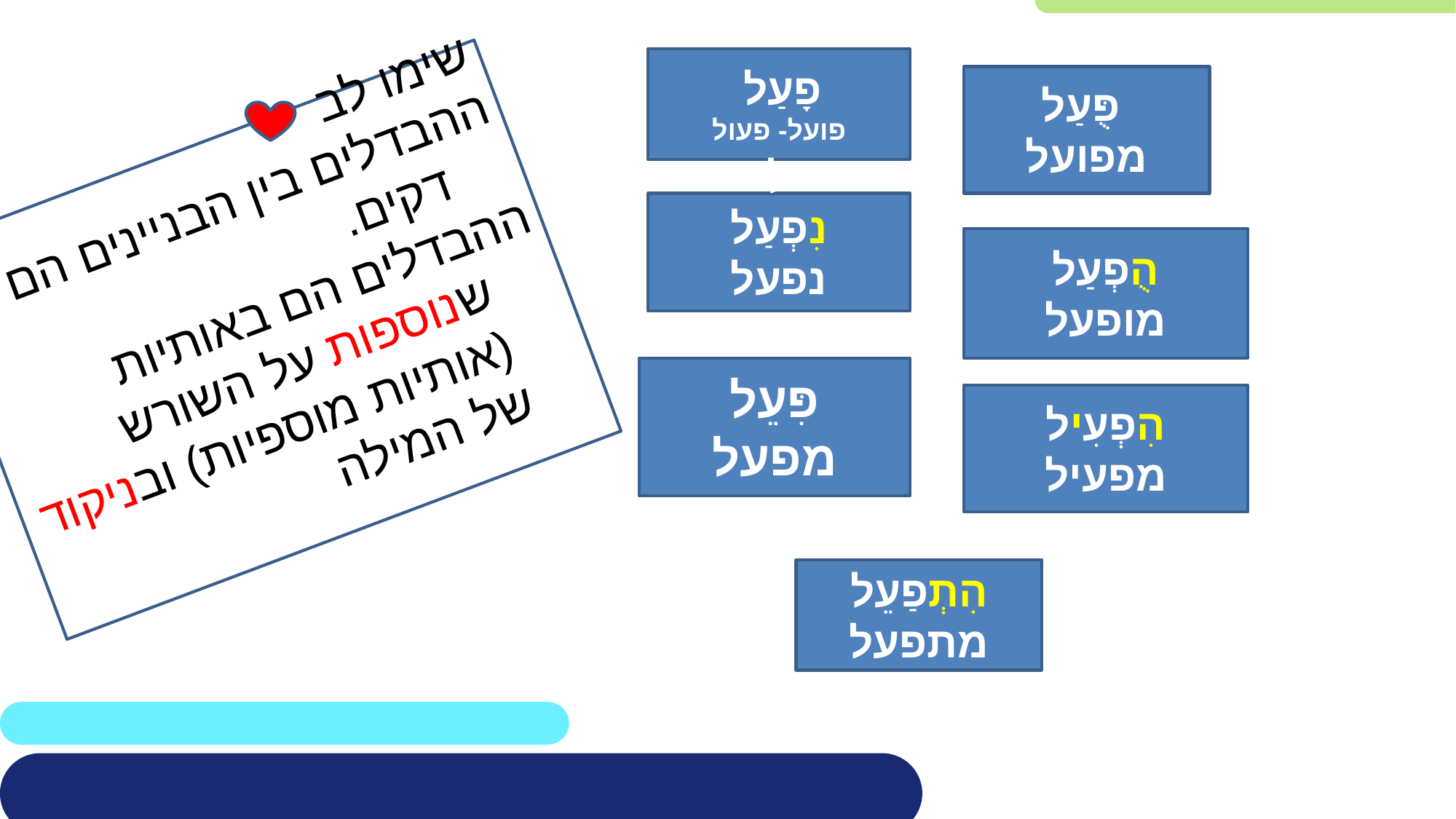

פָעַל
פועל- פעול
 פֻּעַל
מפועל

#

שימו לב
ההבדלים בין הבניינים הם דקים.
ההבדלים הם באותיות שנוספות על השורש (אותיות מוספיות) ובניקוד של המילה

ל
נִפְעַל
נפעל

הֻפְעַל
מופעל
פִּעֵל
מפעל
הִפְעִיל
מפעיל
הִתְפַעֵל
מתפעל